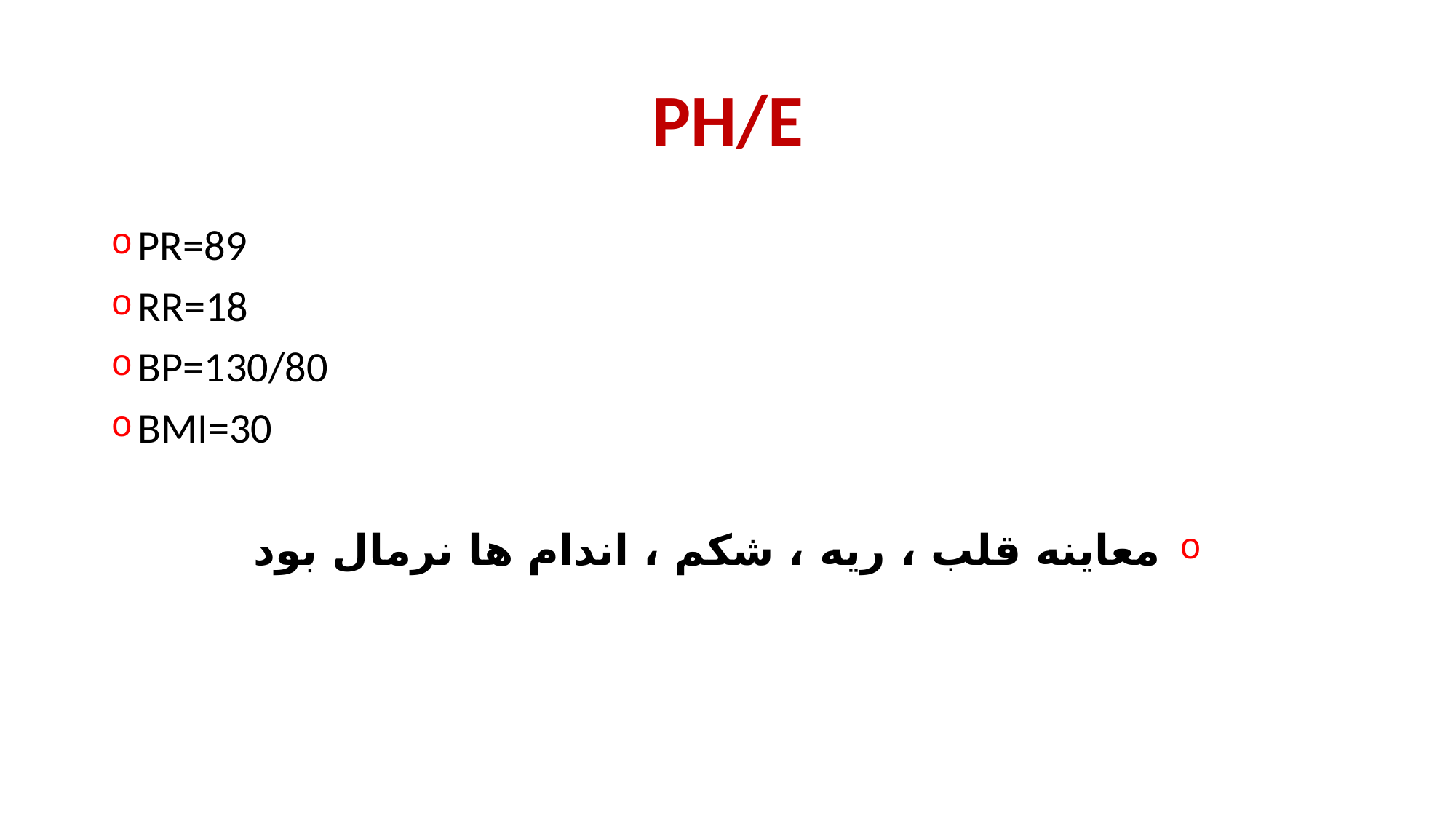

# PH/E
PR=89
RR=18
BP=130/80
BMI=30

 معاینه قلب ، ريه ، شکم ، اندام ها نرمال بود